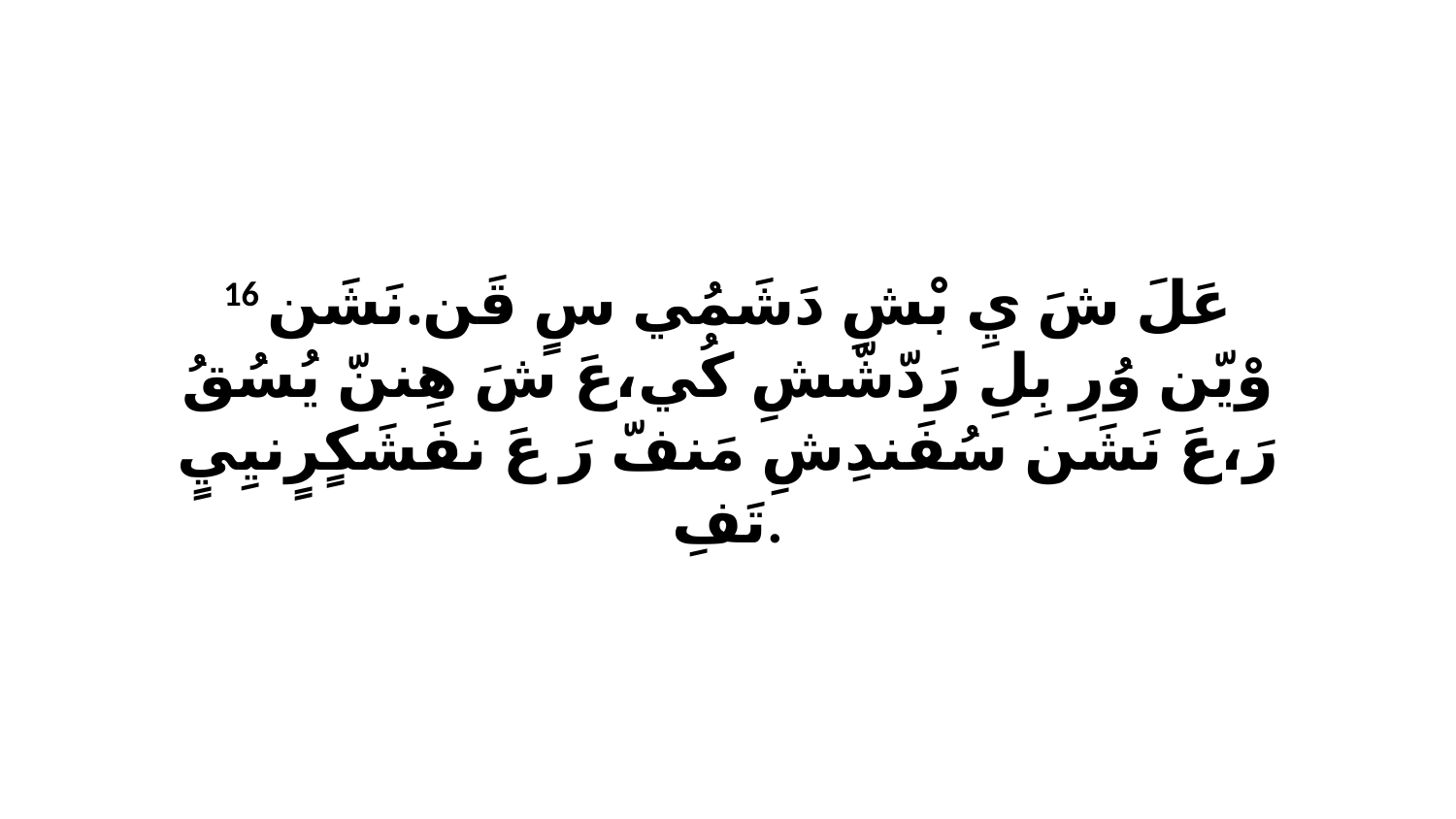

16 عَلَ شَ يِ بْشِ دَشَمُي سٍ قَن.نَشَن وْيّن وُرِ بِلِ رَدّشّشِ كُي،عَ شَ هِننّ يُسُقُ رَ،عَ نَشَن سُفَندِشِ مَنفّ رَ عَ نفَشَكٍرٍنيِيٍ تَفِ.